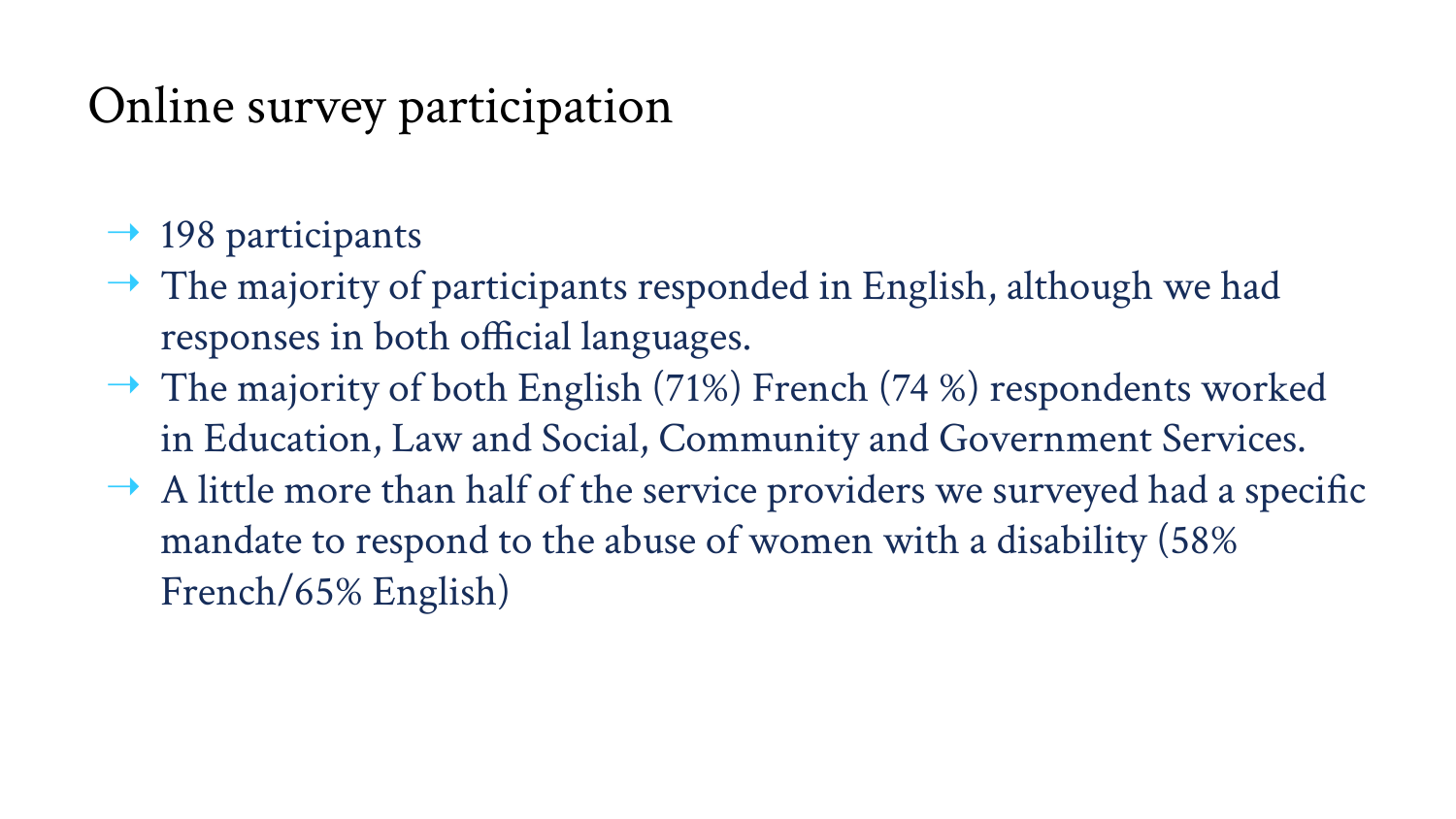

# Online survey participation
198 participants
The majority of participants responded in English, although we had responses in both official languages.
The majority of both English (71%) French (74 %) respondents worked in Education, Law and Social, Community and Government Services.
A little more than half of the service providers we surveyed had a specific mandate to respond to the abuse of women with a disability (58% French/65% English)